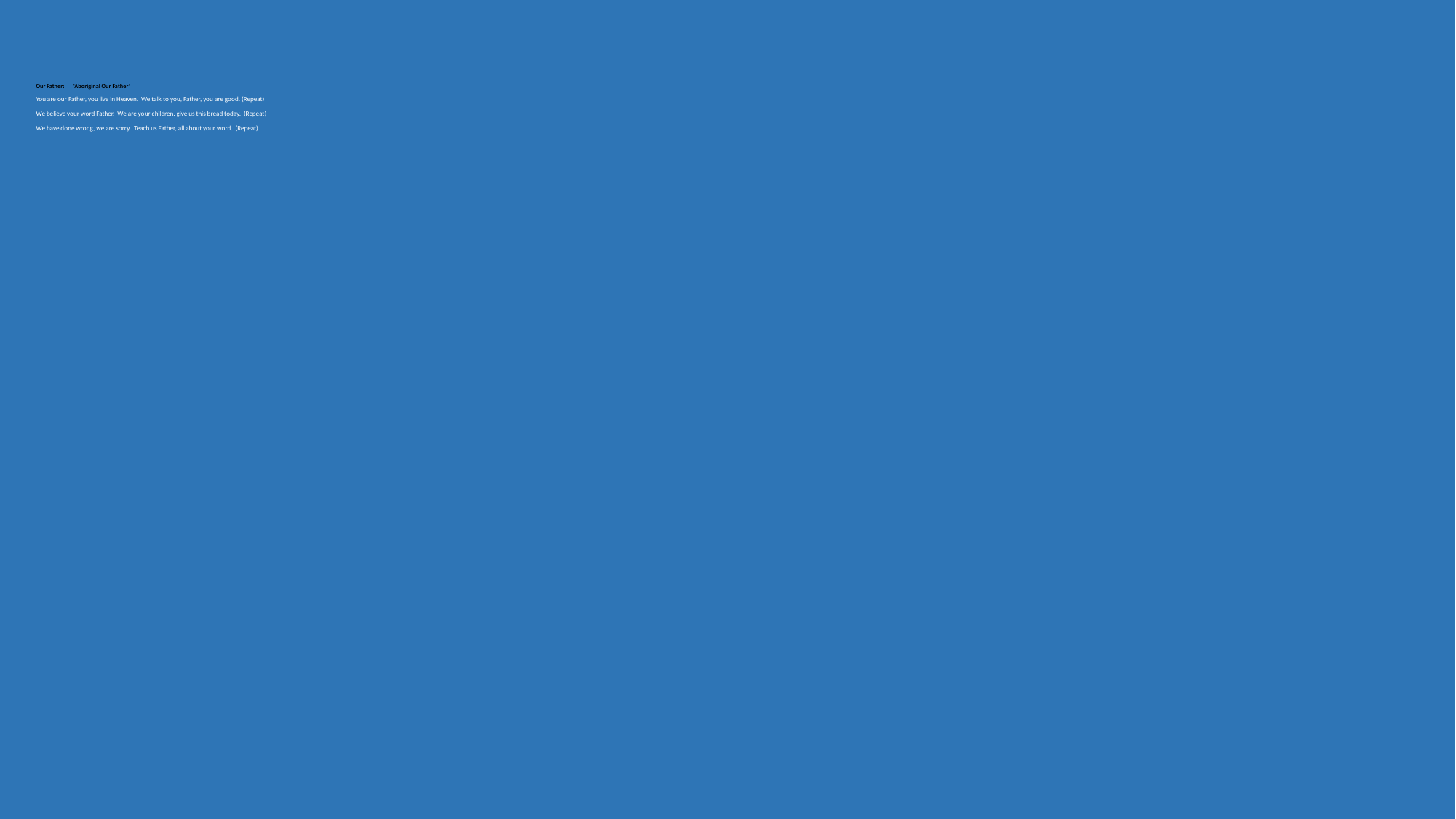

# Our Father:       ‘Aboriginal Our Father’   You are our Father, you live in Heaven.  We talk to you, Father, you are good. (Repeat)   We believe your word Father.  We are your children, give us this bread today.  (Repeat) We have done wrong, we are sorry.  Teach us Father, all about your word.  (Repeat)